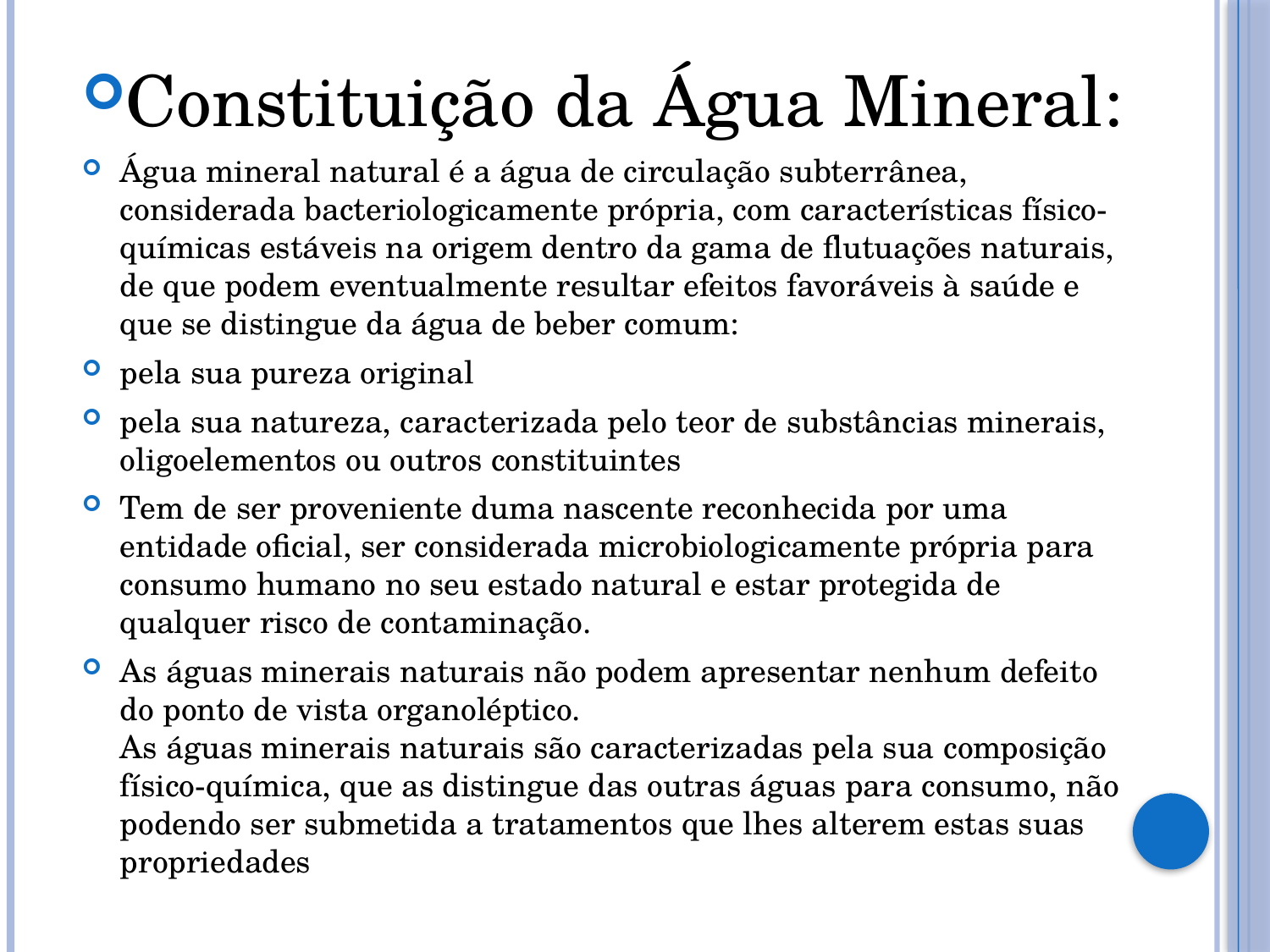

Constituição da Água Mineral:
Água mineral natural é a água de circulação subterrânea, considerada bacteriologicamente própria, com características físico-químicas estáveis na origem dentro da gama de flutuações naturais, de que podem eventualmente resultar efeitos favoráveis à saúde e que se distingue da água de beber comum:
pela sua pureza original
pela sua natureza, caracterizada pelo teor de substâncias minerais, oligoelementos ou outros constituintes
Tem de ser proveniente duma nascente reconhecida por uma entidade oficial, ser considerada microbiologicamente própria para consumo humano no seu estado natural e estar protegida de qualquer risco de contaminação.
As águas minerais naturais não podem apresentar nenhum defeito do ponto de vista organoléptico.
As águas minerais naturais são caracterizadas pela sua composição físico-química, que as distingue das outras águas para consumo, não podendo ser submetida a tratamentos que lhes alterem estas suas propriedades